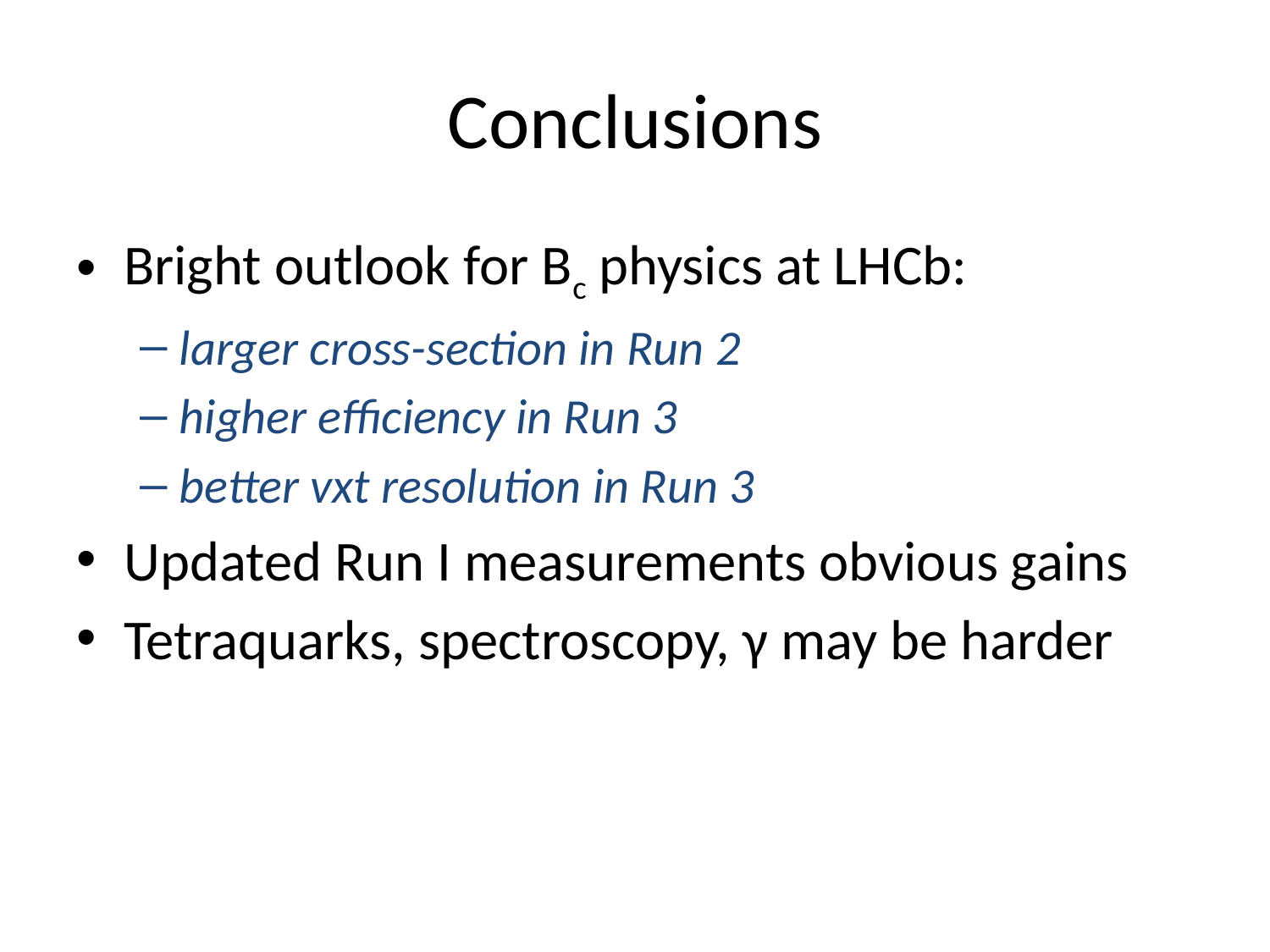

# Conclusions
Bright outlook for Bc physics at LHCb:
larger cross-section in Run 2
higher efficiency in Run 3
better vxt resolution in Run 3
Updated Run I measurements obvious gains
Tetraquarks, spectroscopy, γ may be harder